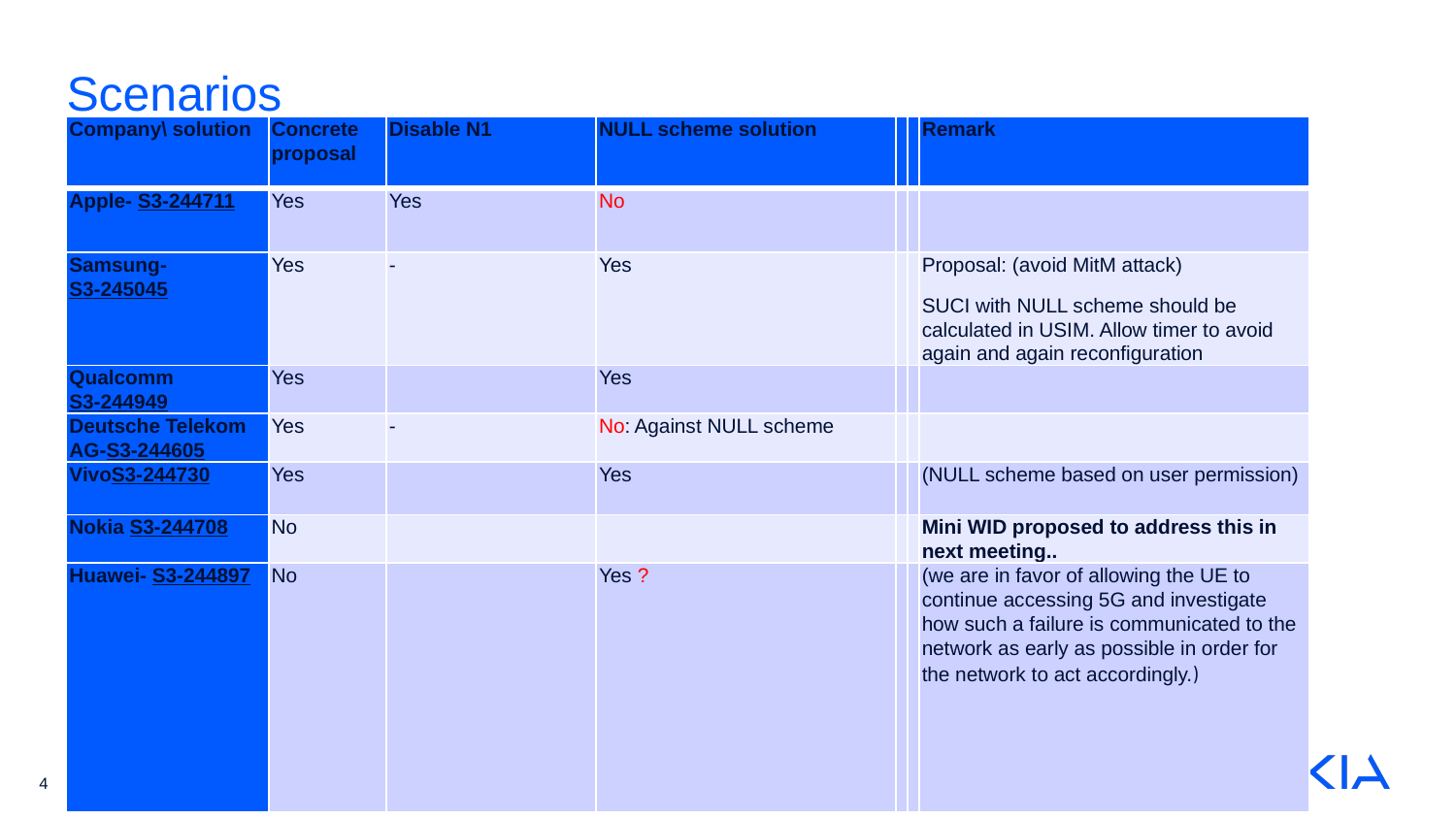

Scenarios
| Company\ solution | Concrete proposal | Disable N1 | NULL scheme solution |  |  | Remark |
| --- | --- | --- | --- | --- | --- | --- |
| Apple- S3-244711 | Yes | Yes | No |  |  |  |
| Samsung- S3-245045 | Yes | - | Yes |  |  | Proposal: (avoid MitM attack) SUCI with NULL scheme should be calculated in USIM. Allow timer to avoid again and again reconfiguration |
| QualcommS3-244949 | Yes |  | Yes |  |  |  |
| Deutsche Telekom AG-S3-244605 | Yes | - | No: Against NULL scheme |  |  |  |
| VivoS3-244730 | Yes |  | Yes |  |  | (NULL scheme based on user permission) |
| Nokia S3-244708 | No |  |  |  |  | Mini WID proposed to address this in next meeting.. |
| Huawei- S3-244897 | No |  | Yes ? |  |  | (we are in favor of allowing the UE to continue accessing 5G and investigate how such a failure is communicated to the network as early as possible in order for the network to act accordingly.) |

Nokia internal use